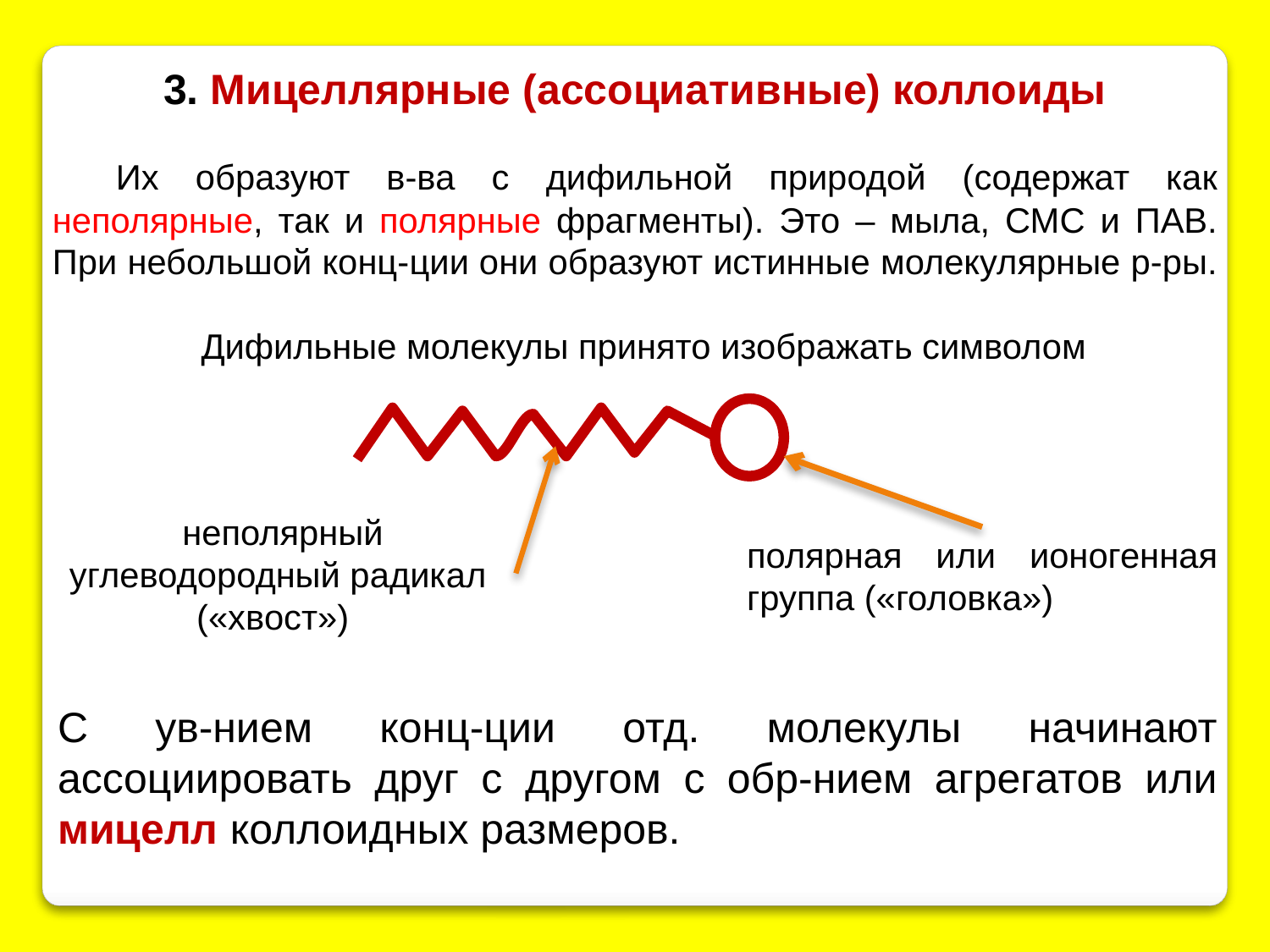

3. Мицеллярные (ассоциативные) коллоиды

Их образуют в-ва с дифильной природой (содержат как неполярные, так и полярные фрагменты). Это – мыла, СМС и ПАВ. При небольшой конц-ции они образуют истинные молекулярные р-ры.
Дифильные молекулы принято изображать символом

 неполярный углеводородный радикал («хвост»)
полярная или ионогенная группа («головка»)
С ув-нием конц-ции отд. молекулы начинают ассоциировать друг с другом с обр-нием агрегатов или мицелл коллоидных размеров.